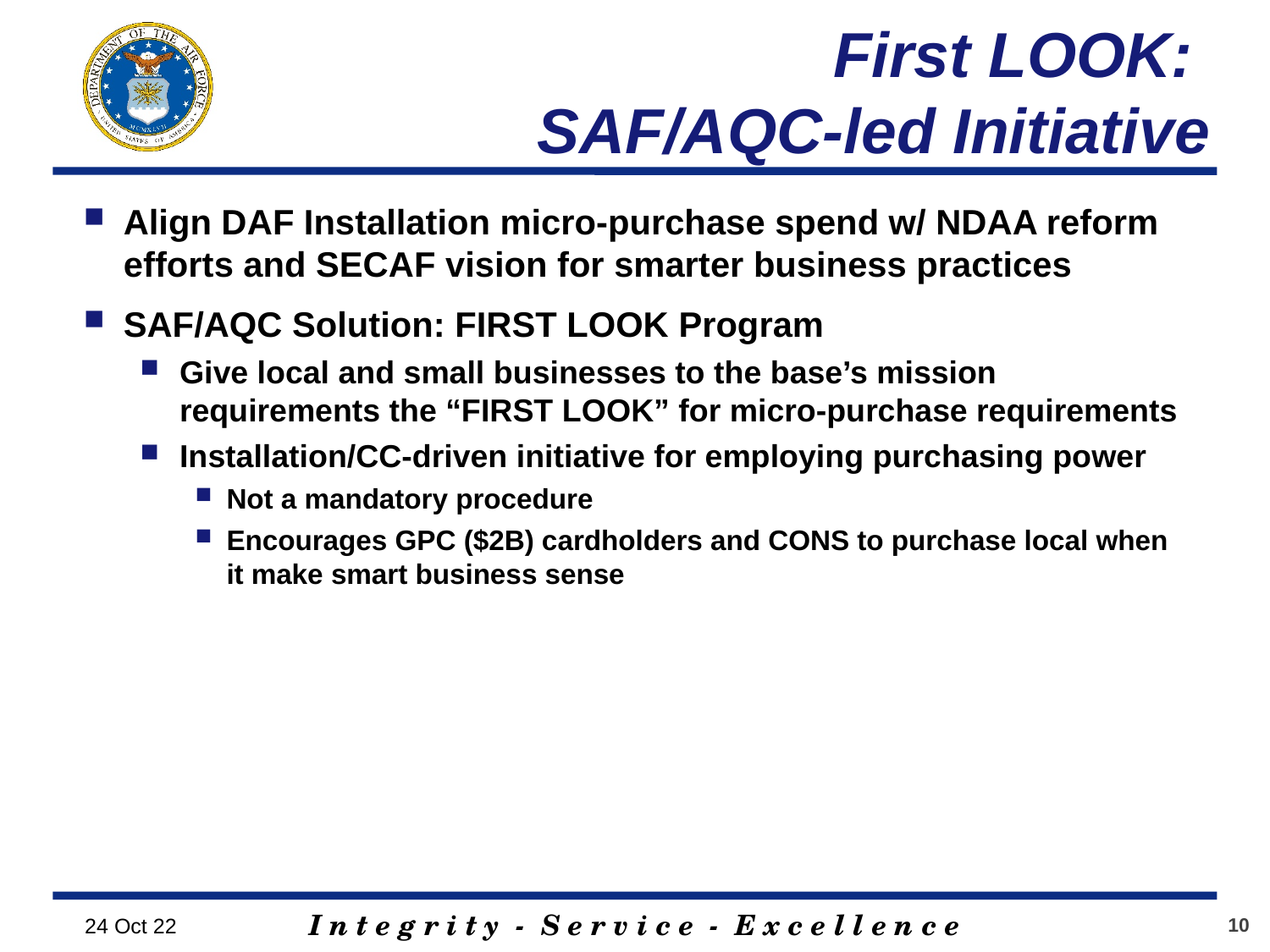

# First LOOK: SAF/AQC-led Initiative
Align DAF Installation micro-purchase spend w/ NDAA reform efforts and SECAF vision for smarter business practices
SAF/AQC Solution: FIRST LOOK Program
Give local and small businesses to the base’s mission requirements the “FIRST LOOK” for micro-purchase requirements
Installation/CC-driven initiative for employing purchasing power
Not a mandatory procedure
Encourages GPC ($2B) cardholders and CONS to purchase local when it make smart business sense

24 Oct 22
10